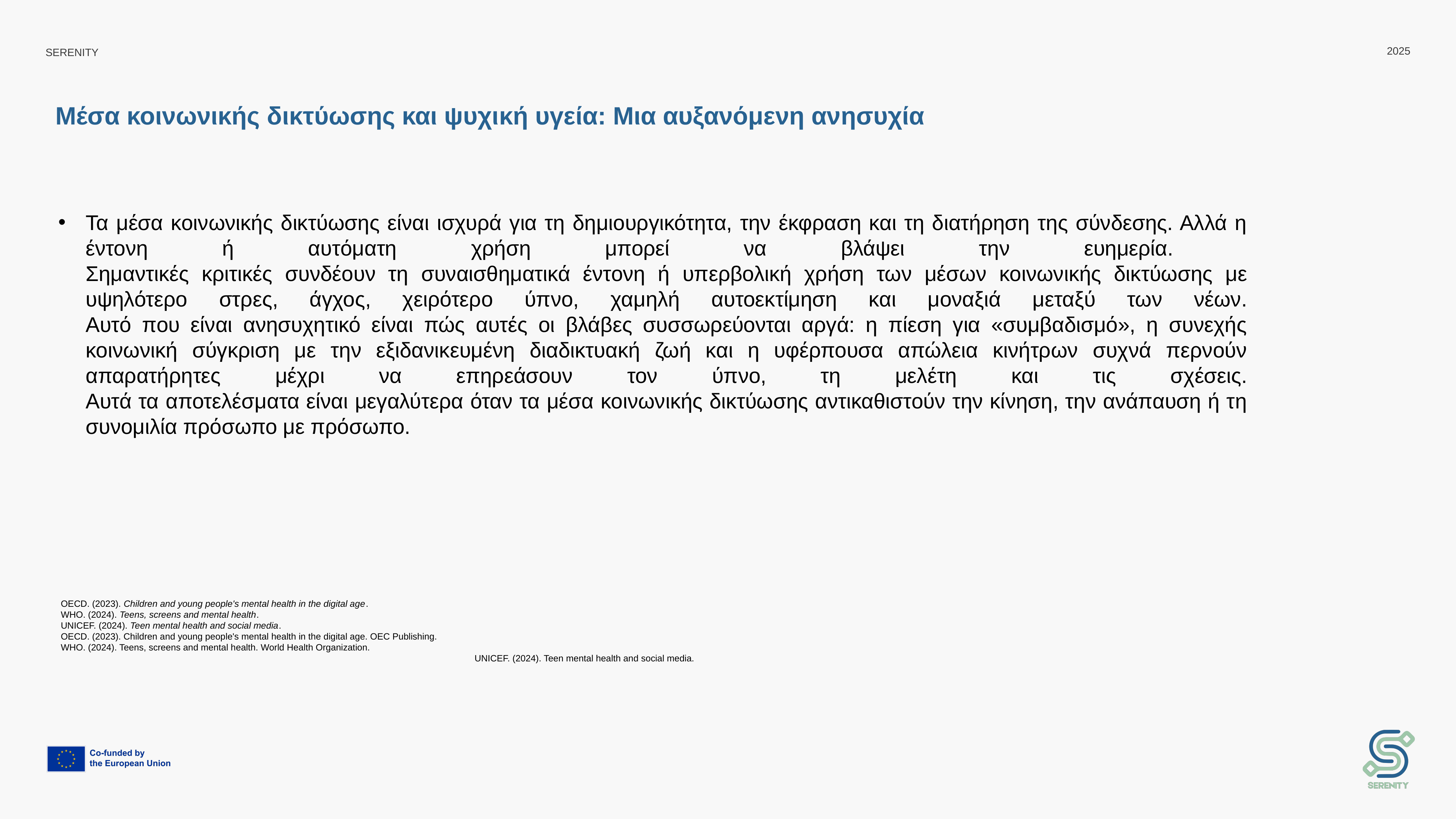

# Μέσα κοινωνικής δικτύωσης και ψυχική υγεία: Μια αυξανόμενη ανησυχία
Τα μέσα κοινωνικής δικτύωσης είναι ισχυρά για τη δημιουργικότητα, την έκφραση και τη διατήρηση της σύνδεσης. Αλλά η έντονη ή αυτόματη χρήση μπορεί να βλάψει την ευημερία.
Σημαντικές κριτικές συνδέουν τη συναισθηματικά έντονη ή υπερβολική χρήση των μέσων κοινωνικής δικτύωσης με υψηλότερο στρες, άγχος, χειρότερο ύπνο, χαμηλή αυτοεκτίμηση και μοναξιά μεταξύ των νέων.
Αυτό που είναι ανησυχητικό είναι πώς αυτές οι βλάβες συσσωρεύονται αργά: η πίεση για «συμβαδισμό», η συνεχής κοινωνική σύγκριση με την εξιδανικευμένη διαδικτυακή ζωή και η υφέρπουσα απώλεια κινήτρων συχνά περνούν απαρατήρητες μέχρι να επηρεάσουν τον ύπνο, τη μελέτη και τις σχέσεις.
Αυτά τα αποτελέσματα είναι μεγαλύτερα όταν τα μέσα κοινωνικής δικτύωσης αντικαθιστούν την κίνηση, την ανάπαυση ή τη συνομιλία πρόσωπο με πρόσωπο.

OECD. (2023). Children and young people's mental health in the digital age.
WHO. (2024). Teens, screens and mental health.
UNICEF. (2024). Teen mental health and social media.
OECD. (2023). Children and young people's mental health in the digital age. OEC Publishing.
WHO. (2024). Teens, screens and mental health. World Health Organization.                                                                                                                                                                                                                                                                                                                                                                                                                               UNICEF. (2024). Teen mental health and social media.